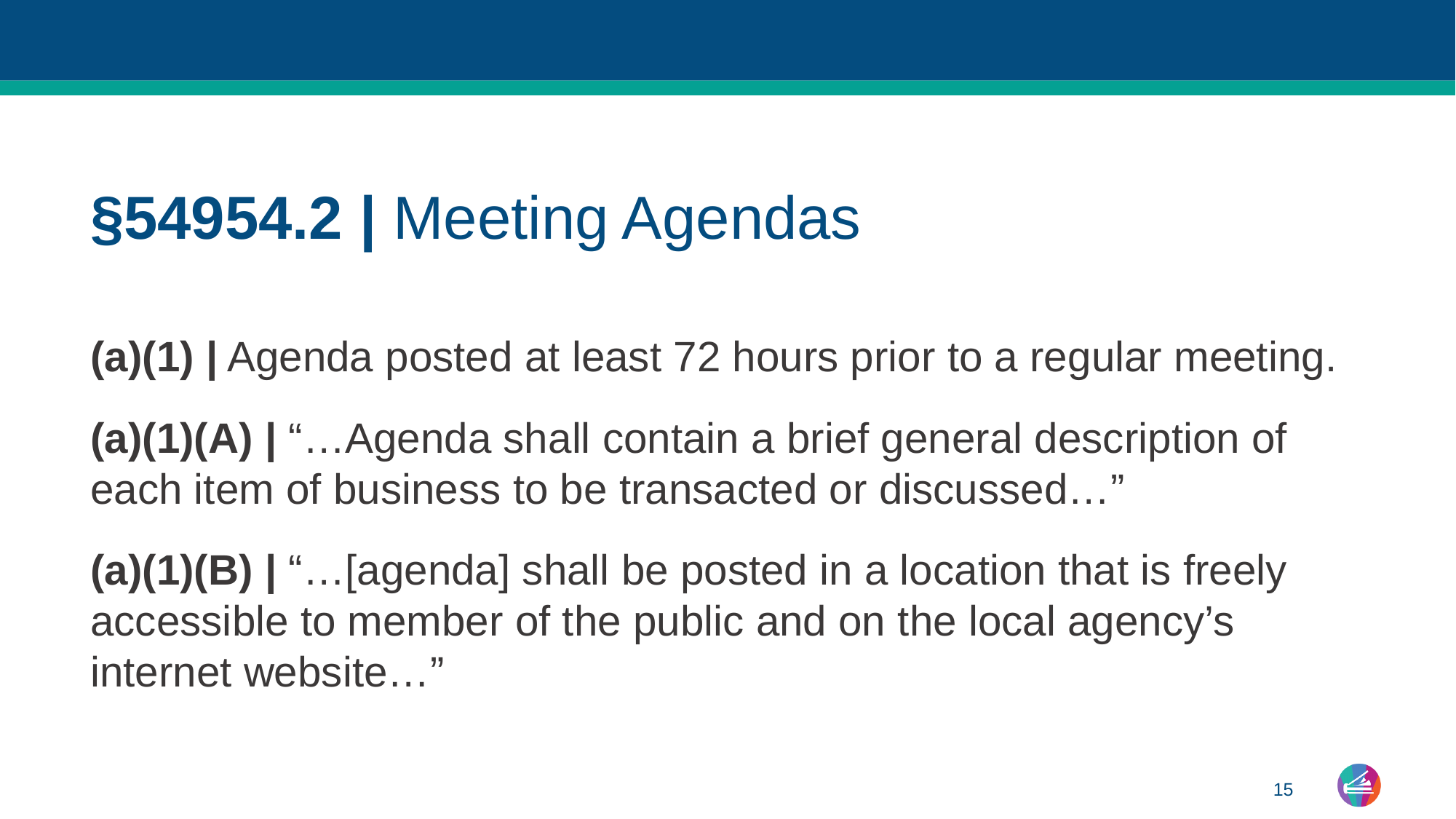

# §54954.2 | Meeting Agendas
(a)(1) | Agenda posted at least 72 hours prior to a regular meeting.
(a)(1)(A) | “…Agenda shall contain a brief general description of each item of business to be transacted or discussed…”
(a)(1)(B) | “…[agenda] shall be posted in a location that is freely accessible to member of the public and on the local agency’s internet website…”
15